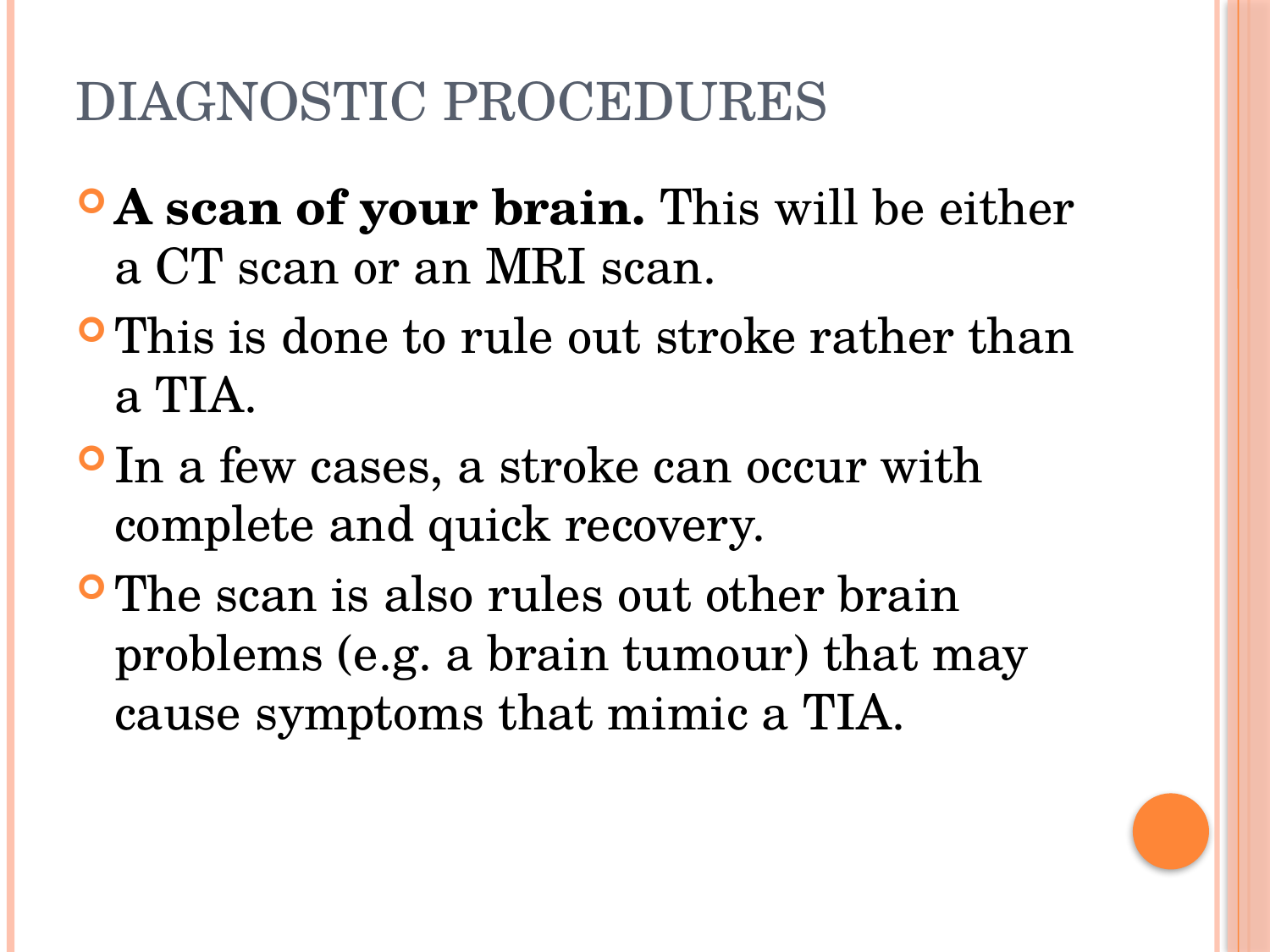

# Diagnostic procedures
A scan of your brain. This will be either a CT scan or an MRI scan.
This is done to rule out stroke rather than a TIA.
In a few cases, a stroke can occur with complete and quick recovery.
The scan is also rules out other brain problems (e.g. a brain tumour) that may cause symptoms that mimic a TIA.